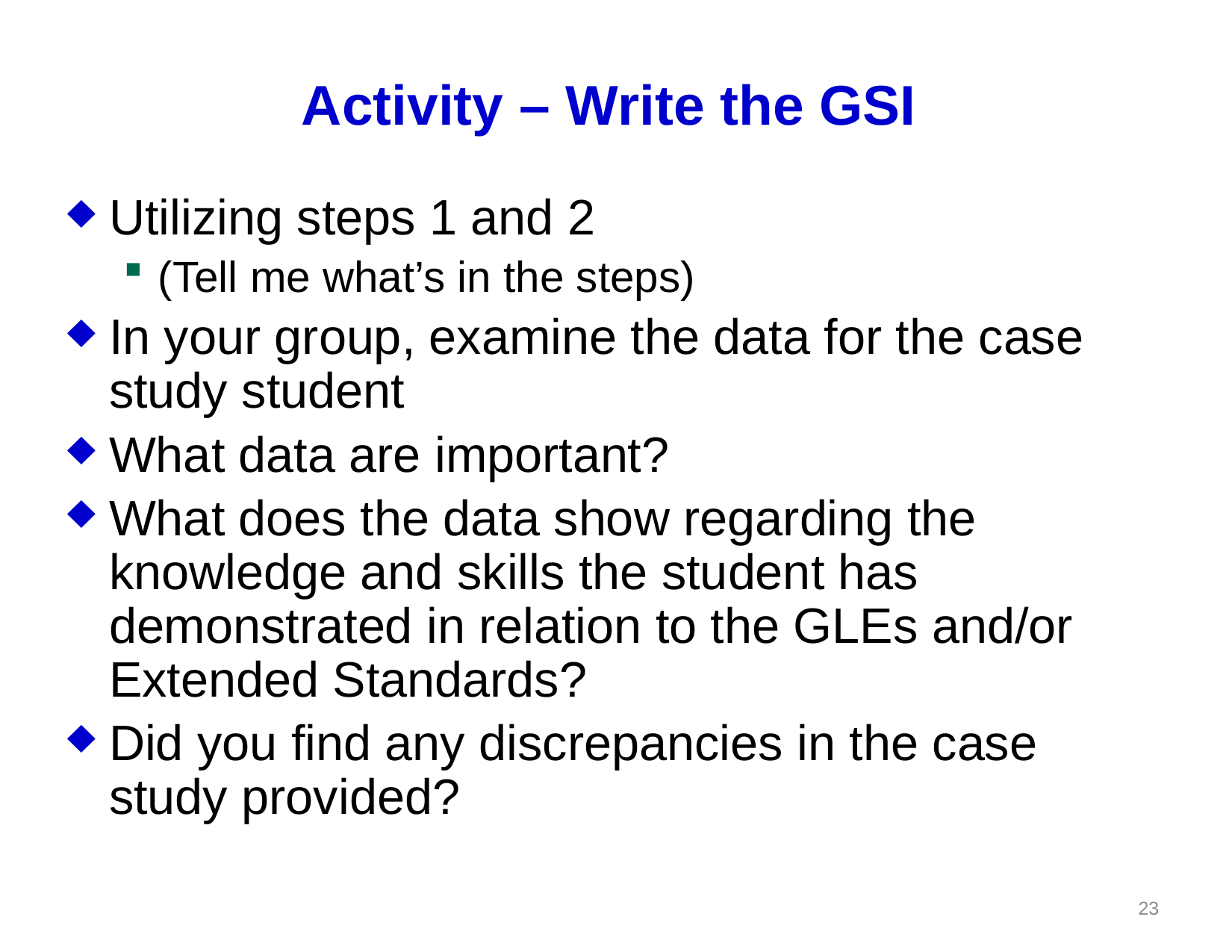

# Activity – Write the GSI
Utilizing steps 1 and 2
(Tell me what’s in the steps)
In your group, examine the data for the case study student
What data are important?
What does the data show regarding the knowledge and skills the student has demonstrated in relation to the GLEs and/or Extended Standards?
Did you find any discrepancies in the case study provided?
23